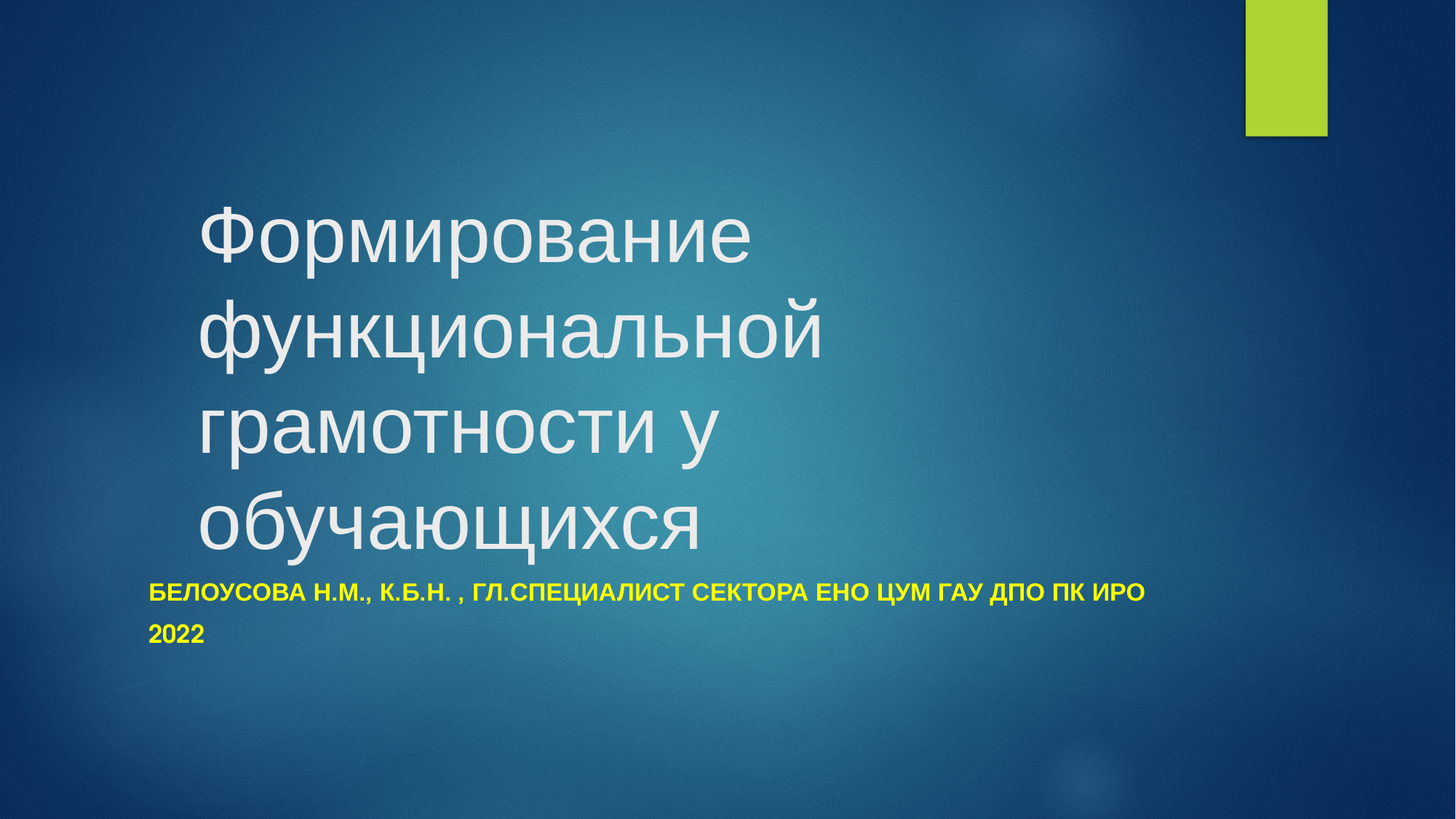

# Формирование функциональной грамотности у обучающихся
Белоусова Н.М., к.б.н. , гл.специалист сектора ЕНО ЦУМ ГАУ ДПО ПК ИРО
2022